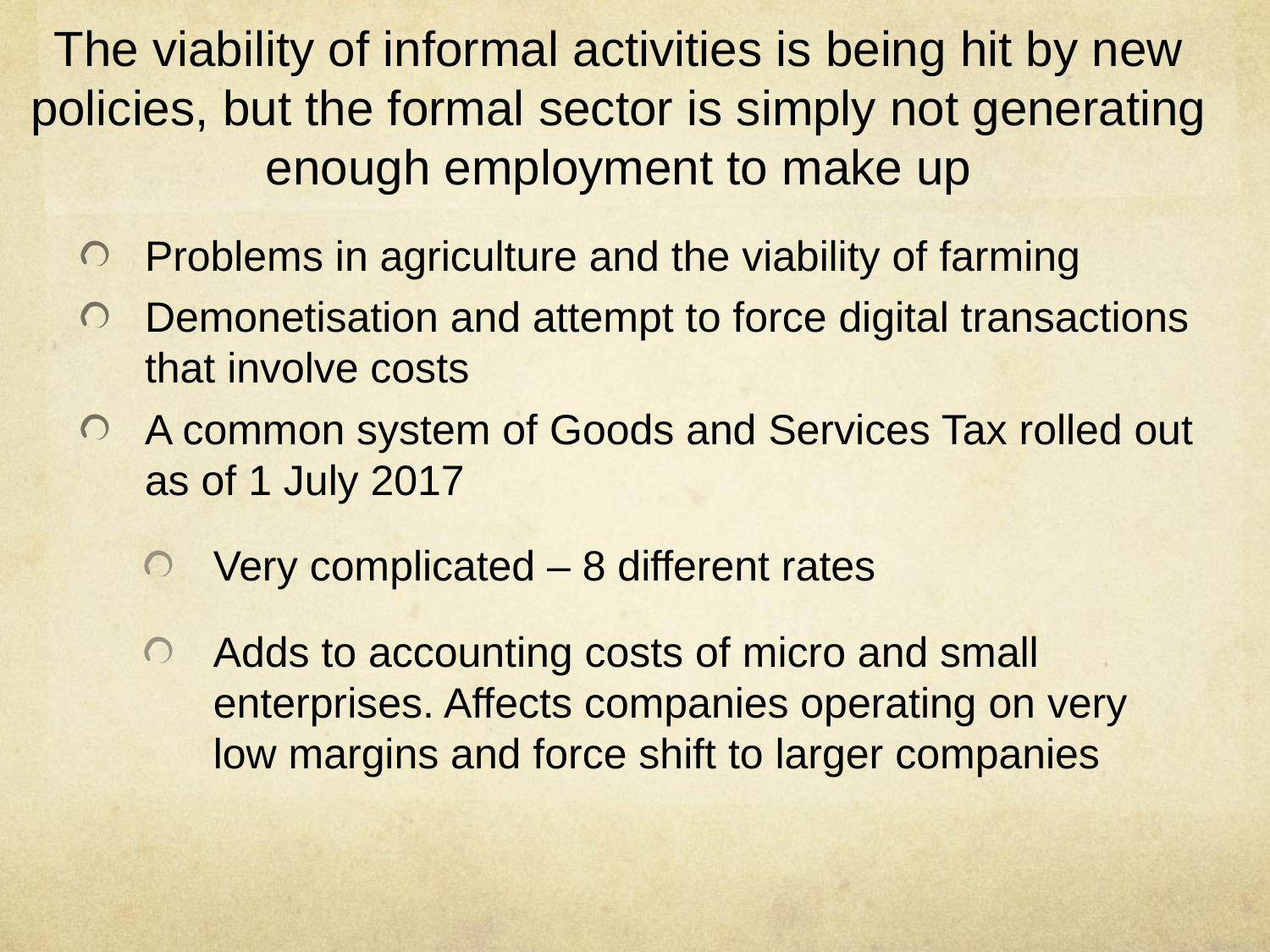

# The viability of informal activities is being hit by new policies, but the formal sector is simply not generating enough employment to make up
Problems in agriculture and the viability of farming
Demonetisation and attempt to force digital transactions that involve costs
A common system of Goods and Services Tax rolled out as of 1 July 2017
Very complicated – 8 different rates
Adds to accounting costs of micro and small enterprises. Affects companies operating on very low margins and force shift to larger companies